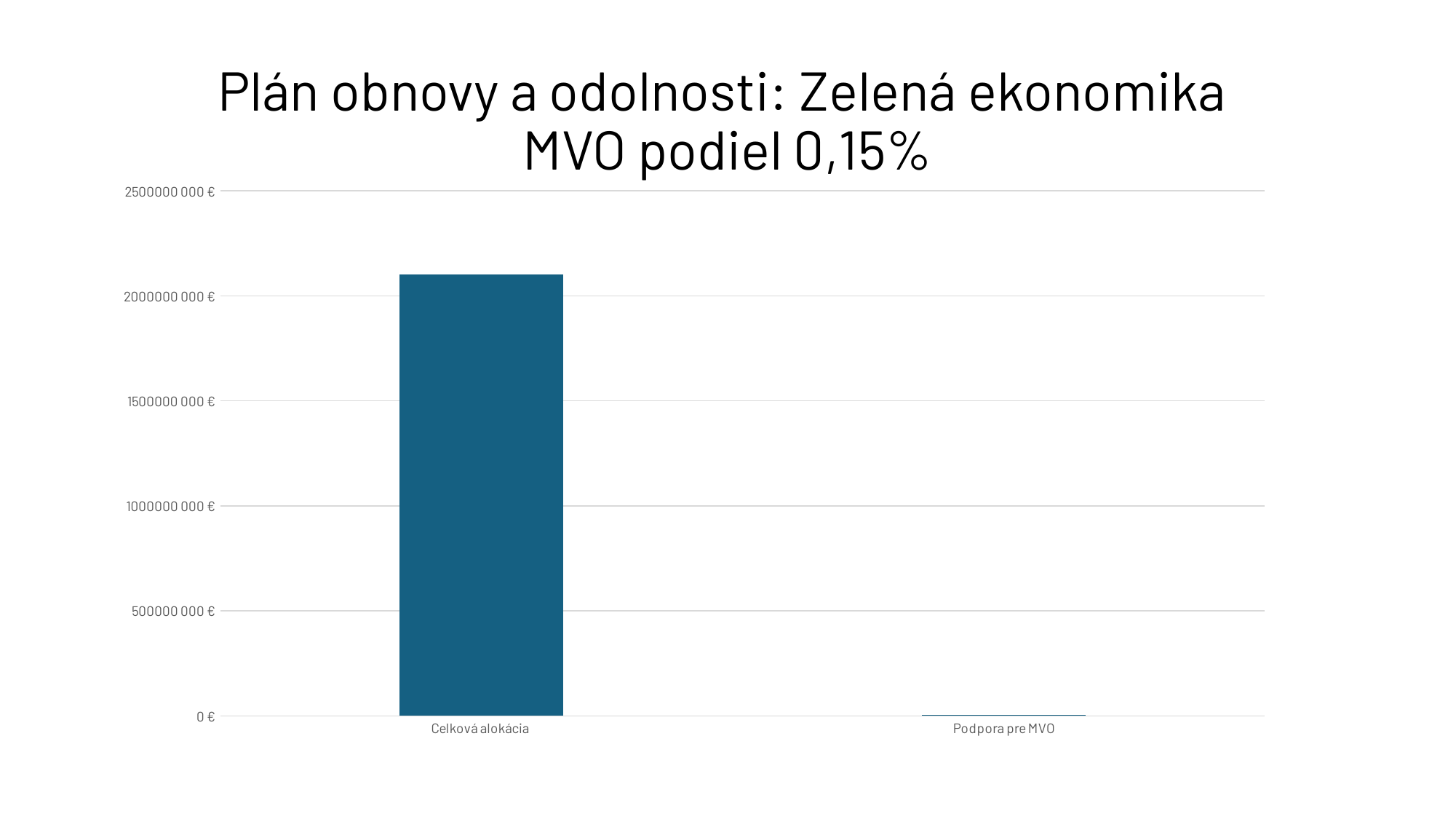

# Plán obnovy a odolnosti: Zelená ekonomika MVO podiel 0,15%

### Chart

| Category | Plán obnovy a odolnosti: Zelená ekonomika |
|---|---|
| Celková alokácia  | 2103000000.0 |
| Podpora pre MVO | 3239246.97 |